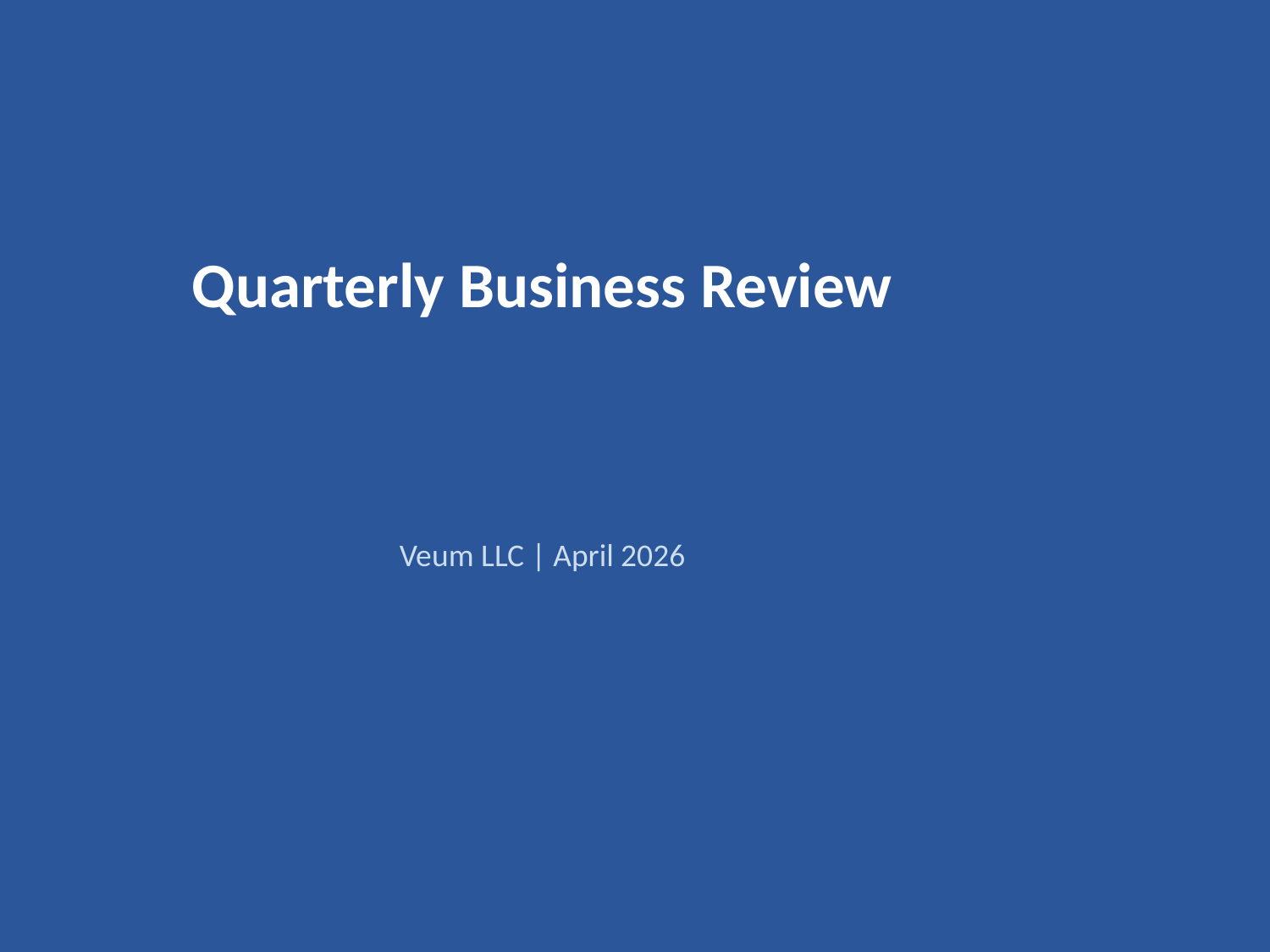

Quarterly Business Review
Veum LLC | April 2026